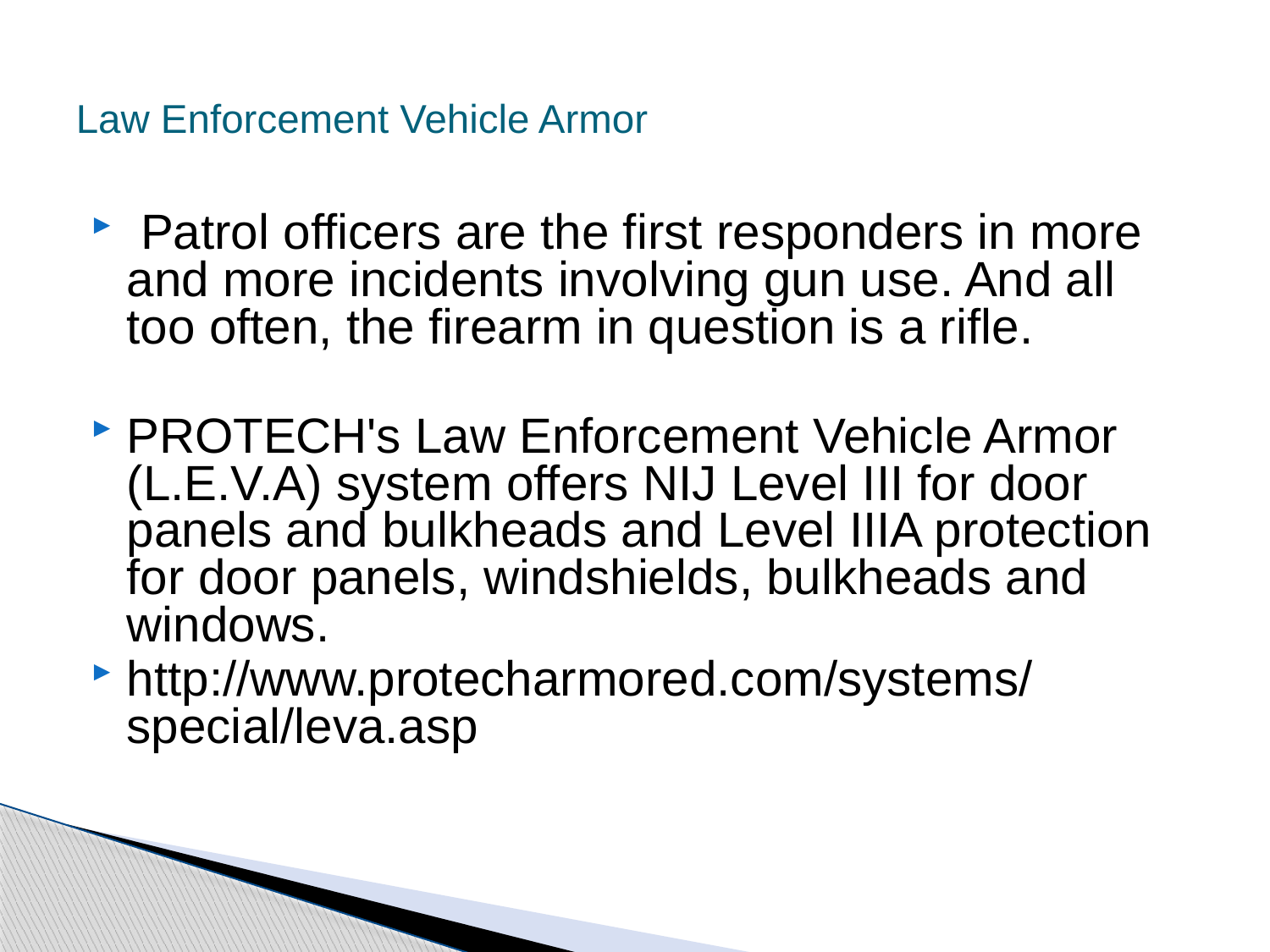

# Law Enforcement Vehicle Armor
 Patrol officers are the first responders in more and more incidents involving gun use. And all too often, the firearm in question is a rifle.

PROTECH's Law Enforcement Vehicle Armor (L.E.V.A) system offers NIJ Level III for door panels and bulkheads and Level IIIA protection for door panels, windshields, bulkheads and windows.
http://www.protecharmored.com/systems/special/leva.asp